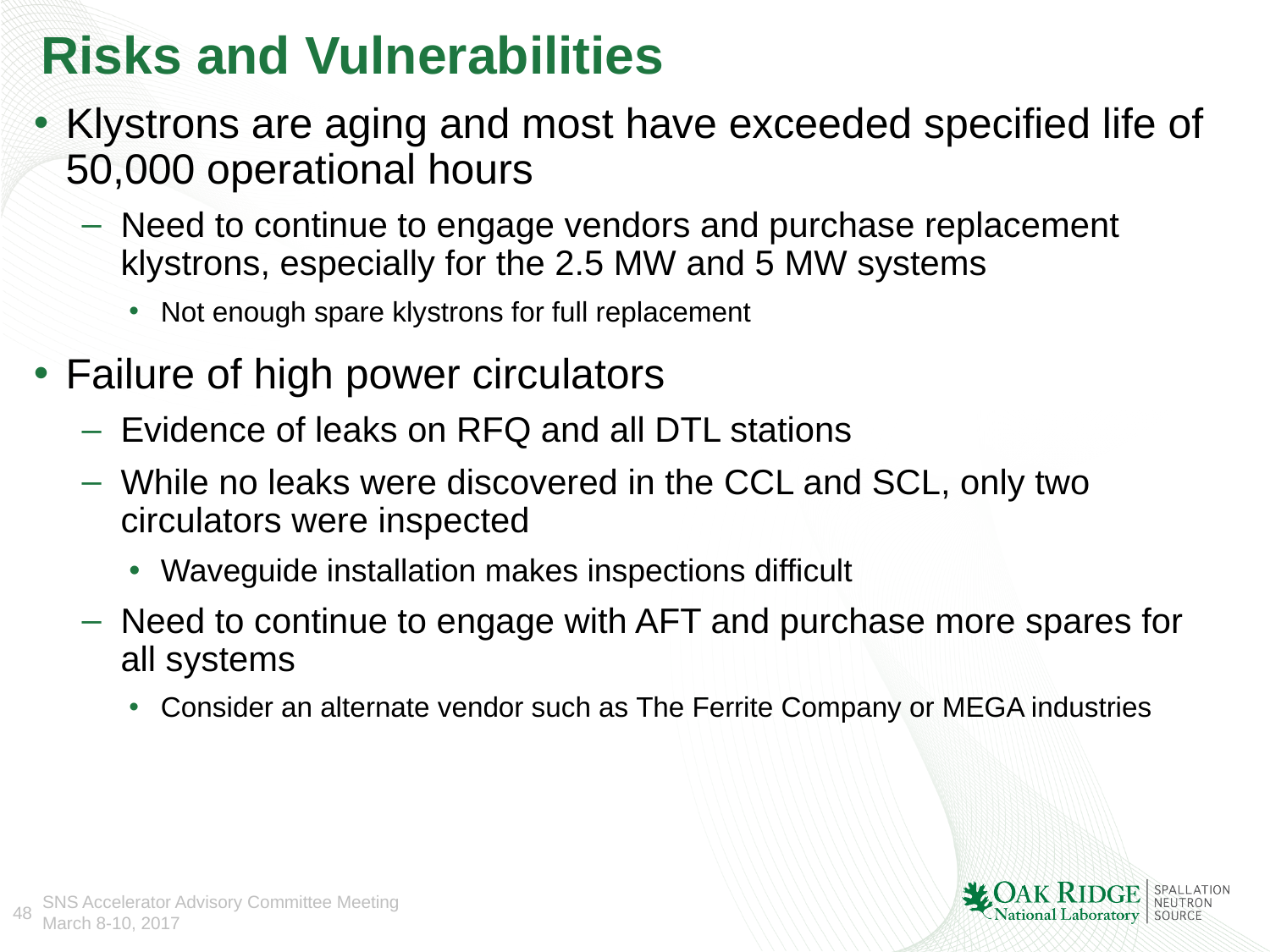

# Risks and Vulnerabilities
Klystrons are aging and most have exceeded specified life of 50,000 operational hours
Need to continue to engage vendors and purchase replacement klystrons, especially for the 2.5 MW and 5 MW systems
Not enough spare klystrons for full replacement
Failure of high power circulators
Evidence of leaks on RFQ and all DTL stations
While no leaks were discovered in the CCL and SCL, only two circulators were inspected
Waveguide installation makes inspections difficult
Need to continue to engage with AFT and purchase more spares for all systems
Consider an alternate vendor such as The Ferrite Company or MEGA industries